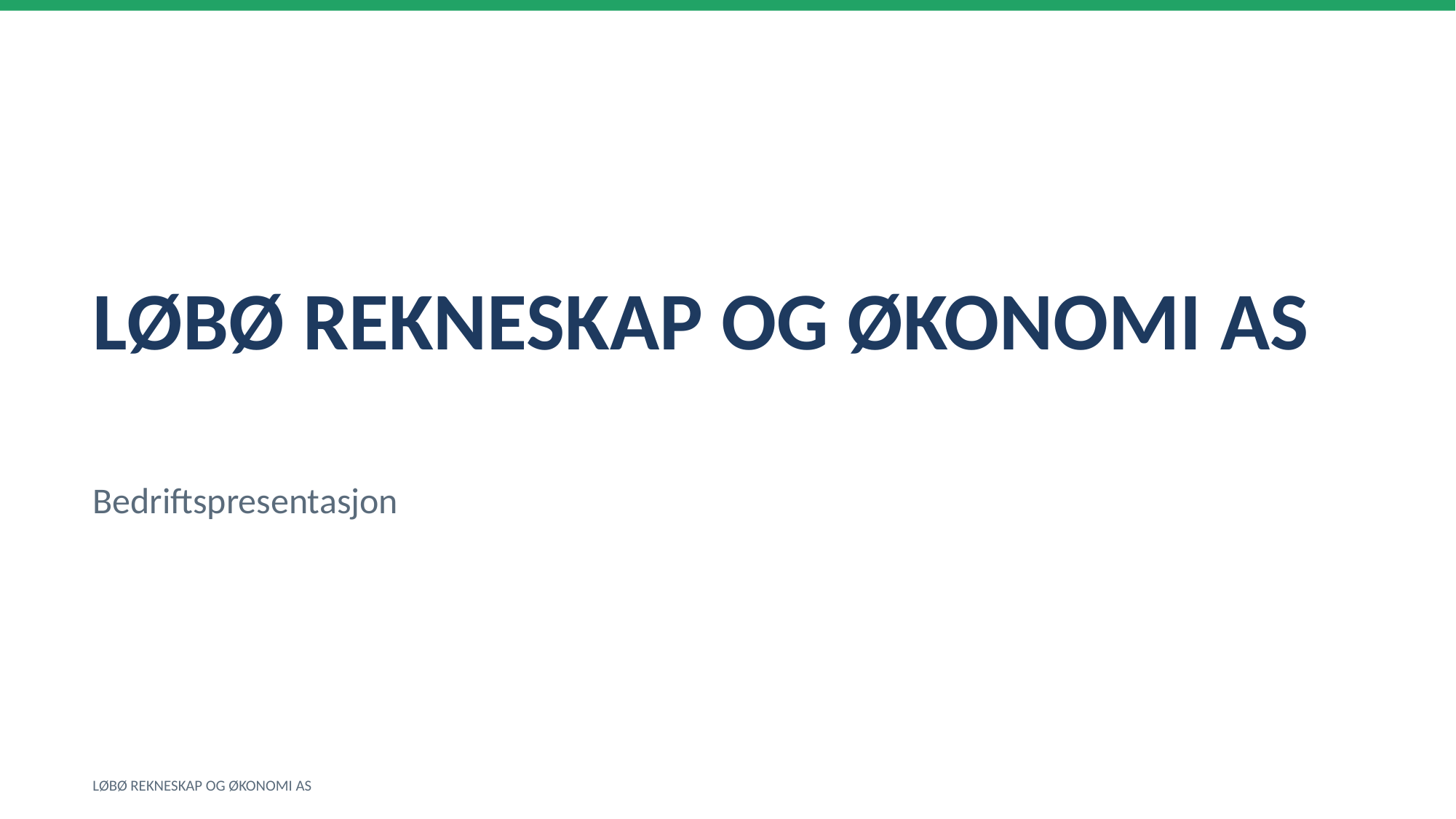

LØBØ REKNESKAP OG ØKONOMI AS
Bedriftspresentasjon
LØBØ REKNESKAP OG ØKONOMI AS